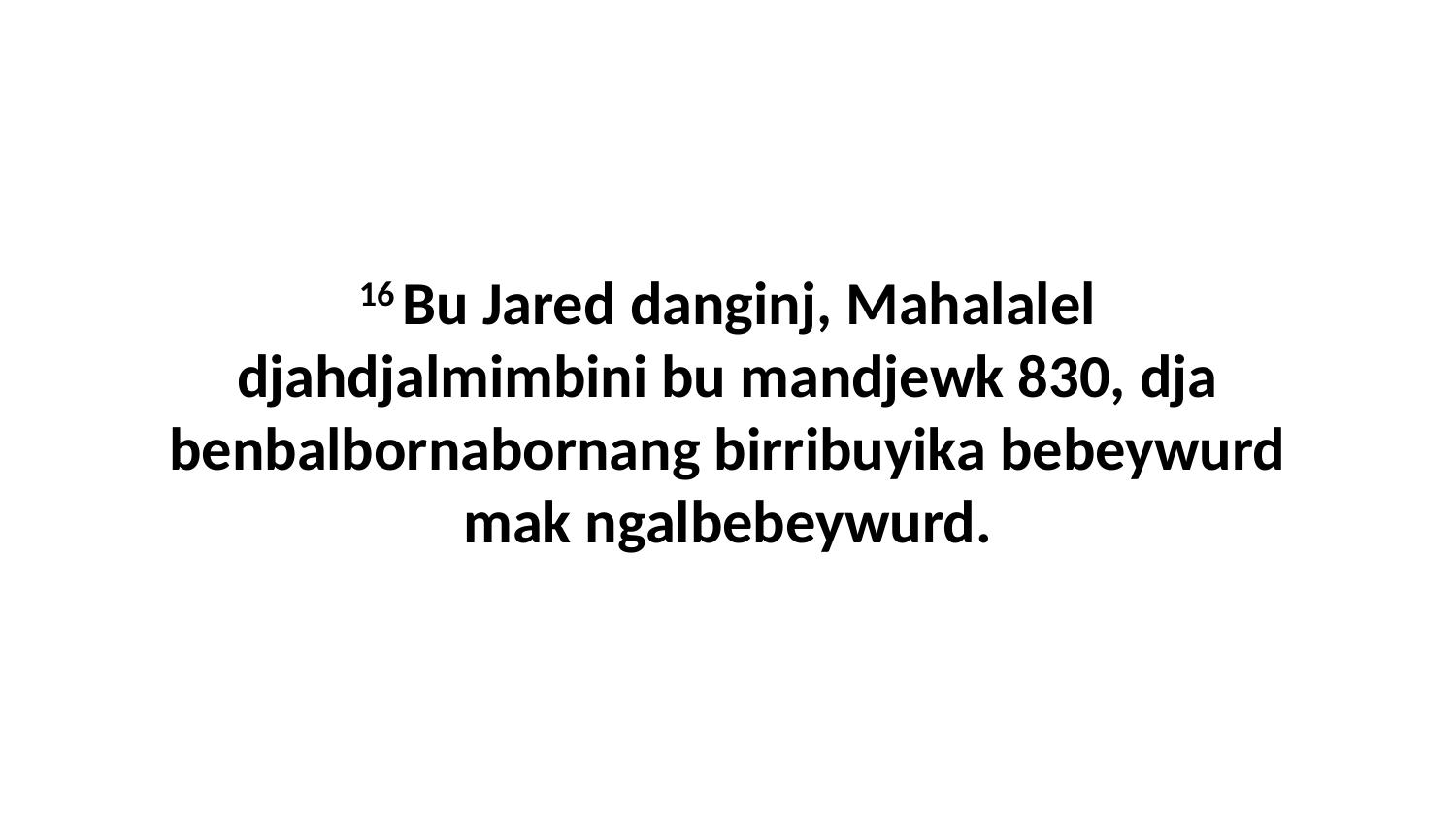

16 Bu Jared danginj, Mahalalel djahdjalmimbini bu mandjewk 830, dja benbalbornabornang birribuyika bebeywurd mak ngalbebeywurd.